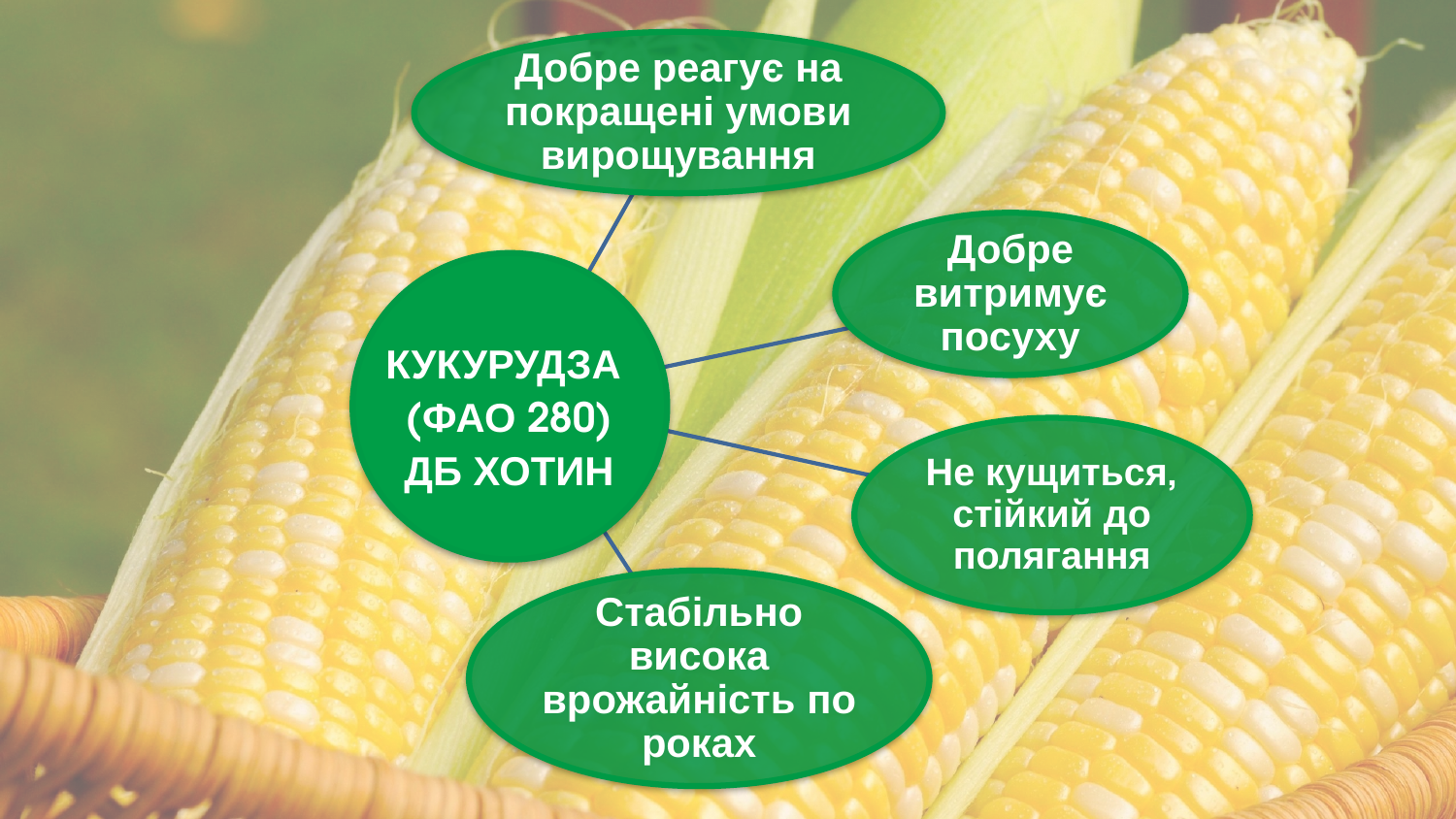

Добре реагує на покращені умови вирощування
Добре витримує посуху
Не кущиться, стійкий до полягання
Стабільно висока врожайність по роках
КУКУРУДЗА
(ФАО 280)
ДБ ХОТИН